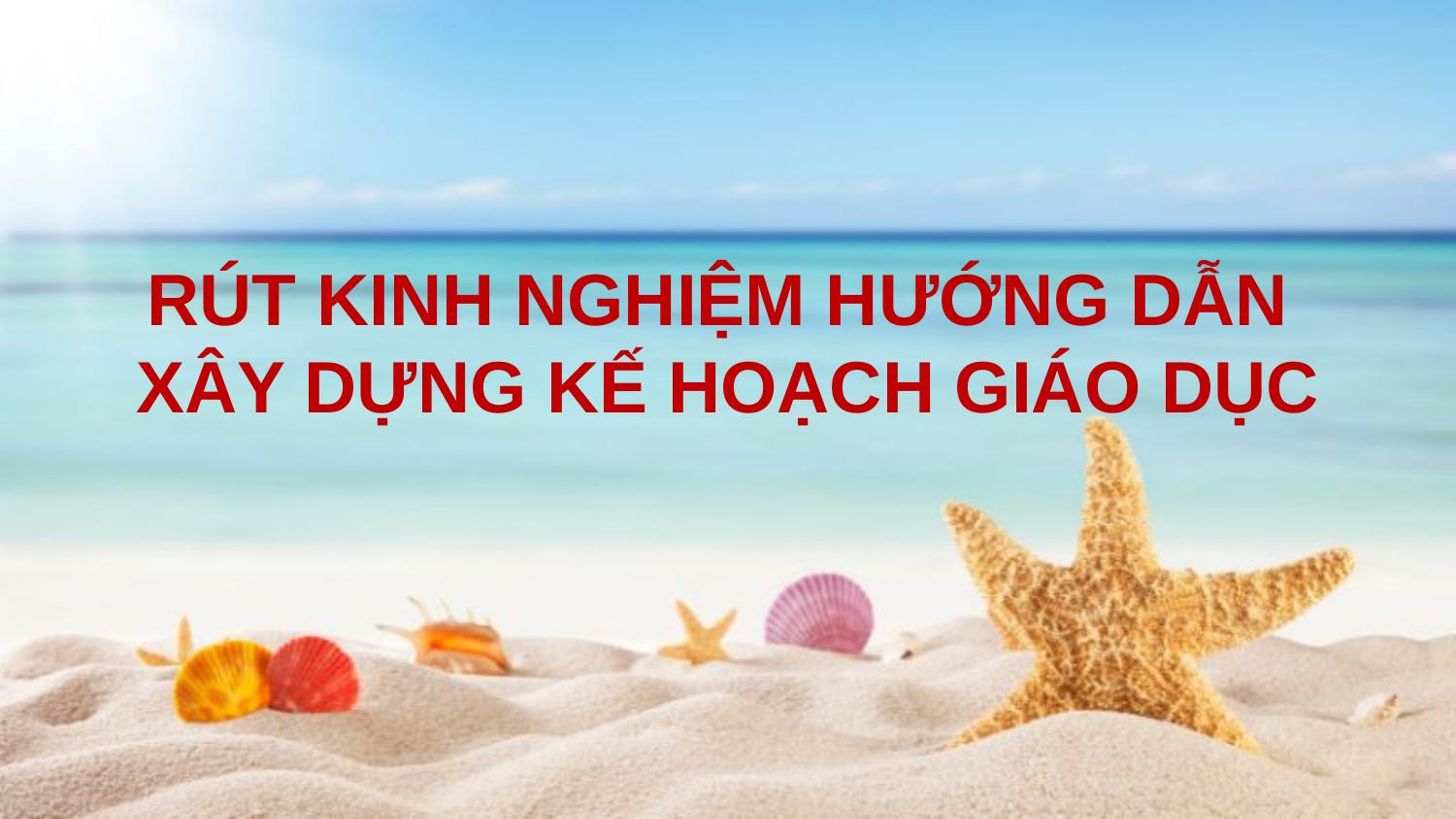

RÚT KINH NGHIỆM HƯỚNG DẪN
XÂY DỰNG KẾ HOẠCH GIÁO DỤC